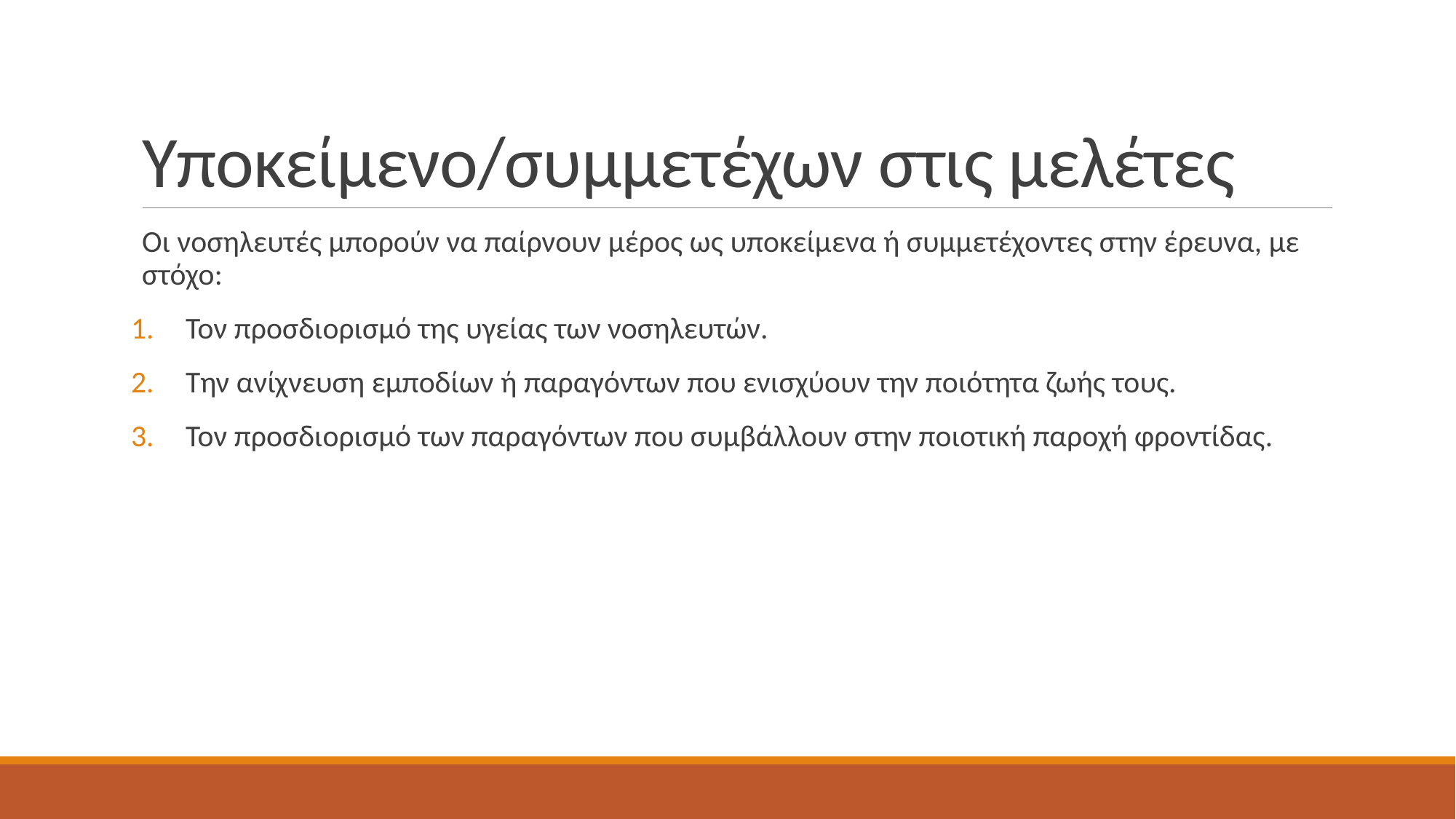

# Υποκείμενο/συμμετέχων στις μελέτες
Οι νοσηλευτές μπορούν να παίρνουν μέρος ως υποκείμενα ή συμμετέχοντες στην έρευνα, με στόχο:
Τον προσδιορισμό της υγείας των νοσηλευτών.
Την ανίχνευση εμποδίων ή παραγόντων που ενισχύουν την ποιότητα ζωής τους.
Τον προσδιορισμό των παραγόντων που συμβάλλουν στην ποιοτική παροχή φροντίδας.